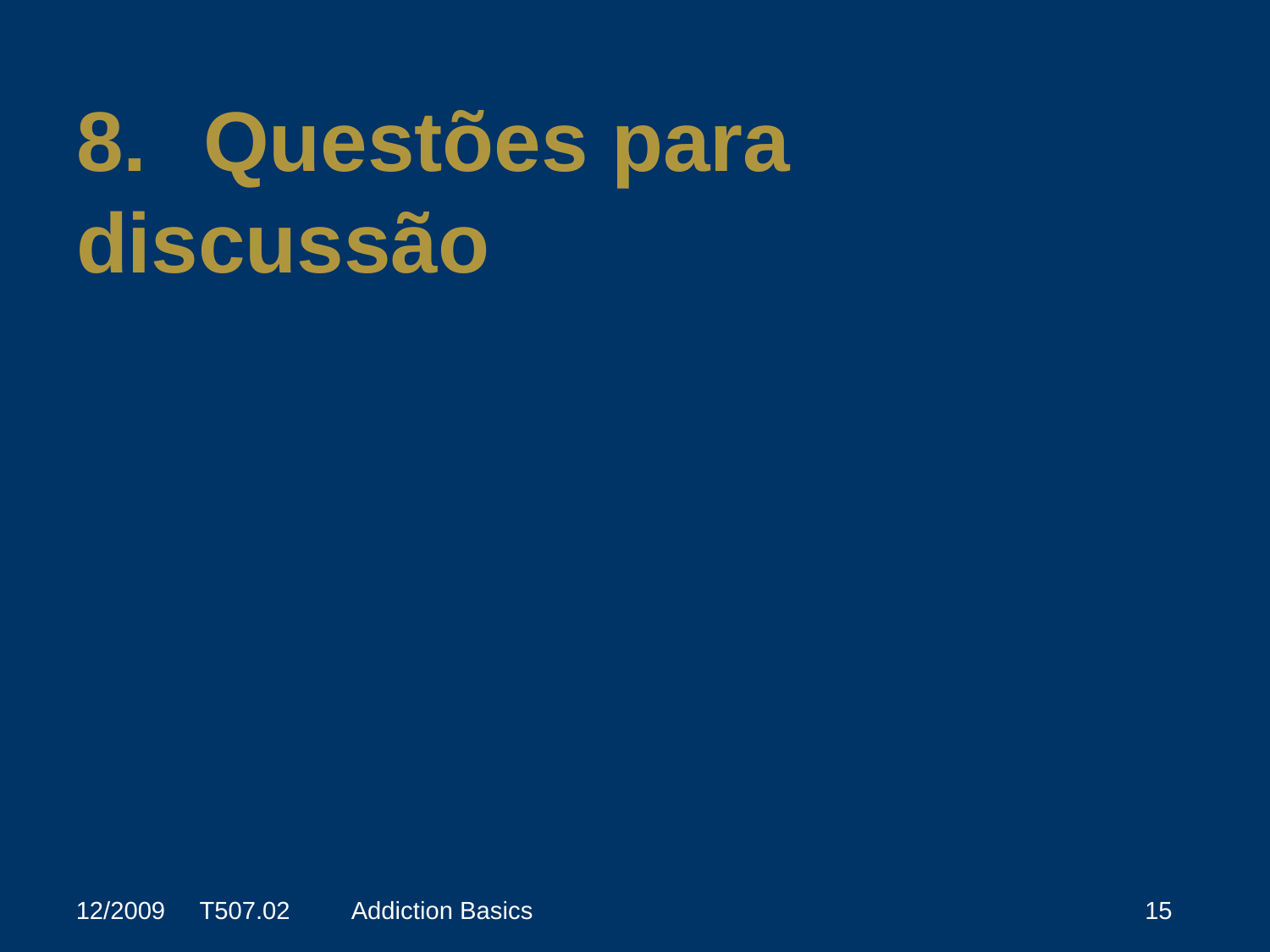

8.	Questões para discussão
12/2009     T507.02
Addiction Basics
15